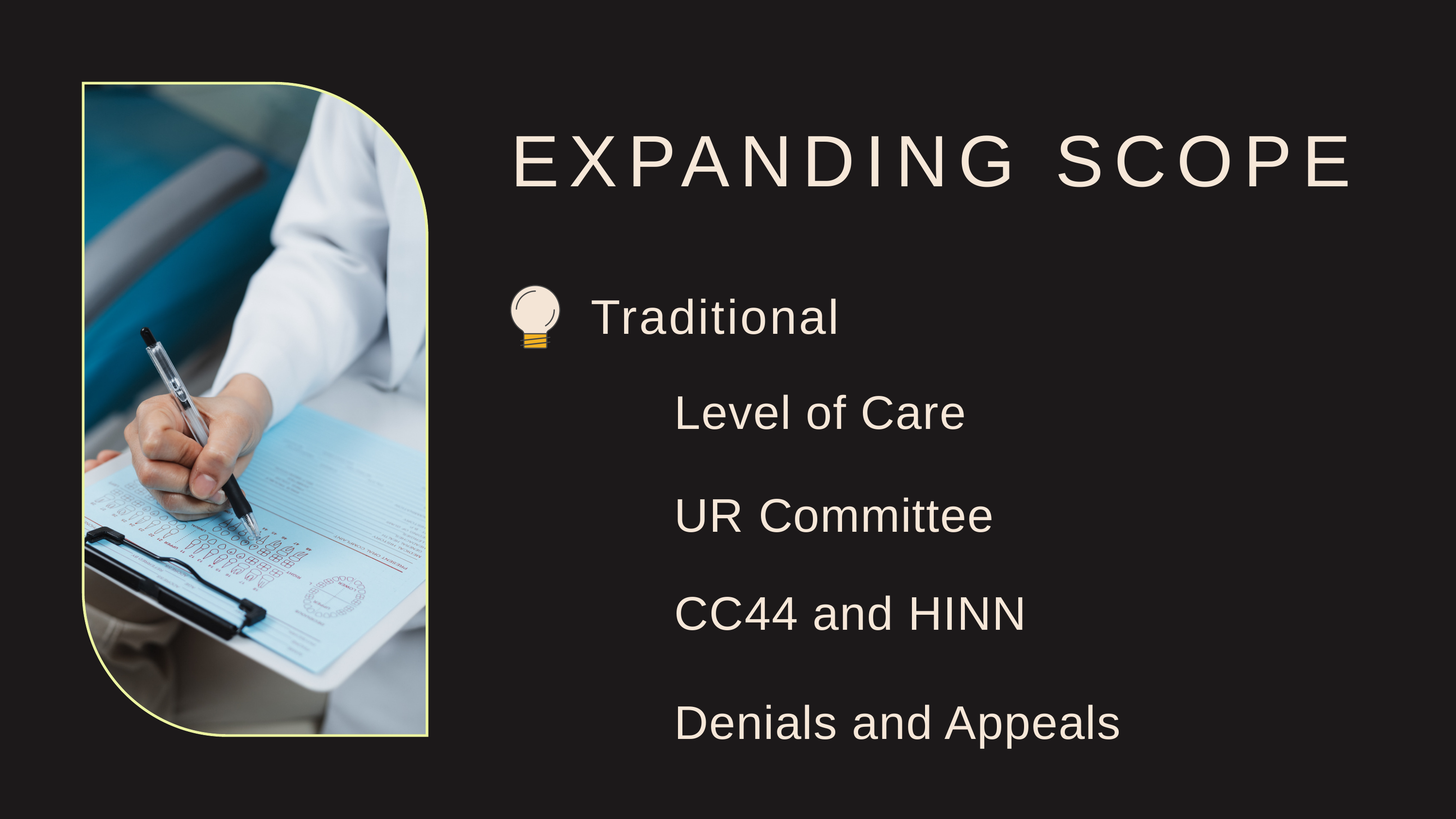

EXPANDING SCOPE
Traditional

Level of Care
UR Committee
CC44 and HINN
Denials and Appeals